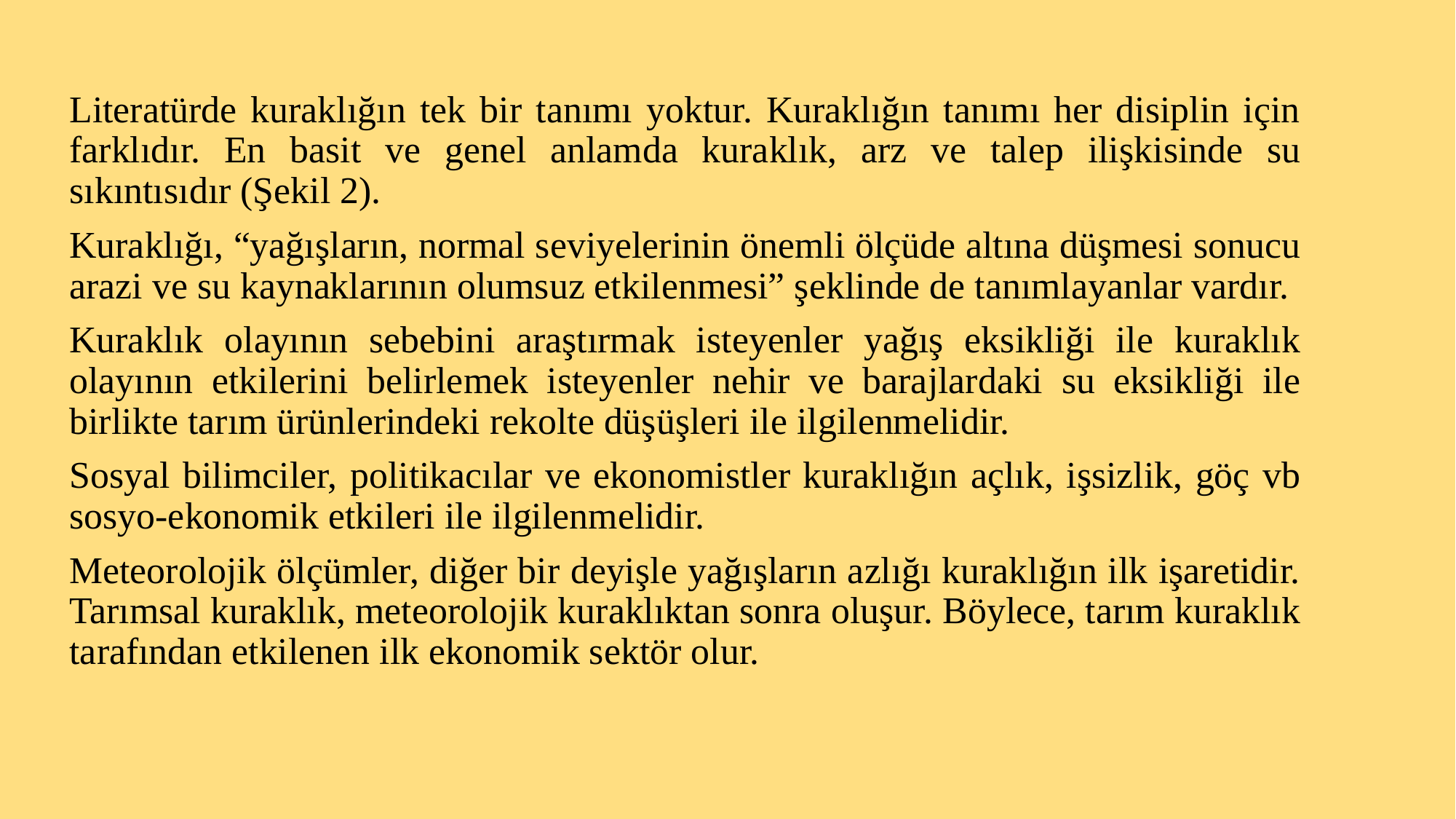

Literatürde kuraklığın tek bir tanımı yoktur. Kuraklığın tanımı her disiplin için farklıdır. En basit ve genel anlamda kuraklık, arz ve talep ilişkisinde su sıkıntısıdır (Şekil 2).
Kuraklığı, “yağışların, normal seviyelerinin önemli ölçüde altına düşmesi sonucu arazi ve su kaynaklarının olumsuz etkilenmesi” şeklinde de tanımlayanlar vardır.
Kuraklık olayının sebebini araştırmak isteyenler yağış eksikliği ile kuraklık olayının etkilerini belirlemek isteyenler nehir ve barajlardaki su eksikliği ile birlikte tarım ürünlerindeki rekolte düşüşleri ile ilgilenmelidir.
Sosyal bilimciler, politikacılar ve ekonomistler kuraklığın açlık, işsizlik, göç vb sosyo-ekonomik etkileri ile ilgilenmelidir.
Meteorolojik ölçümler, diğer bir deyişle yağışların azlığı kuraklığın ilk işaretidir. Tarımsal kuraklık, meteorolojik kuraklıktan sonra oluşur. Böylece, tarım kuraklık tarafından etkilenen ilk ekonomik sektör olur.